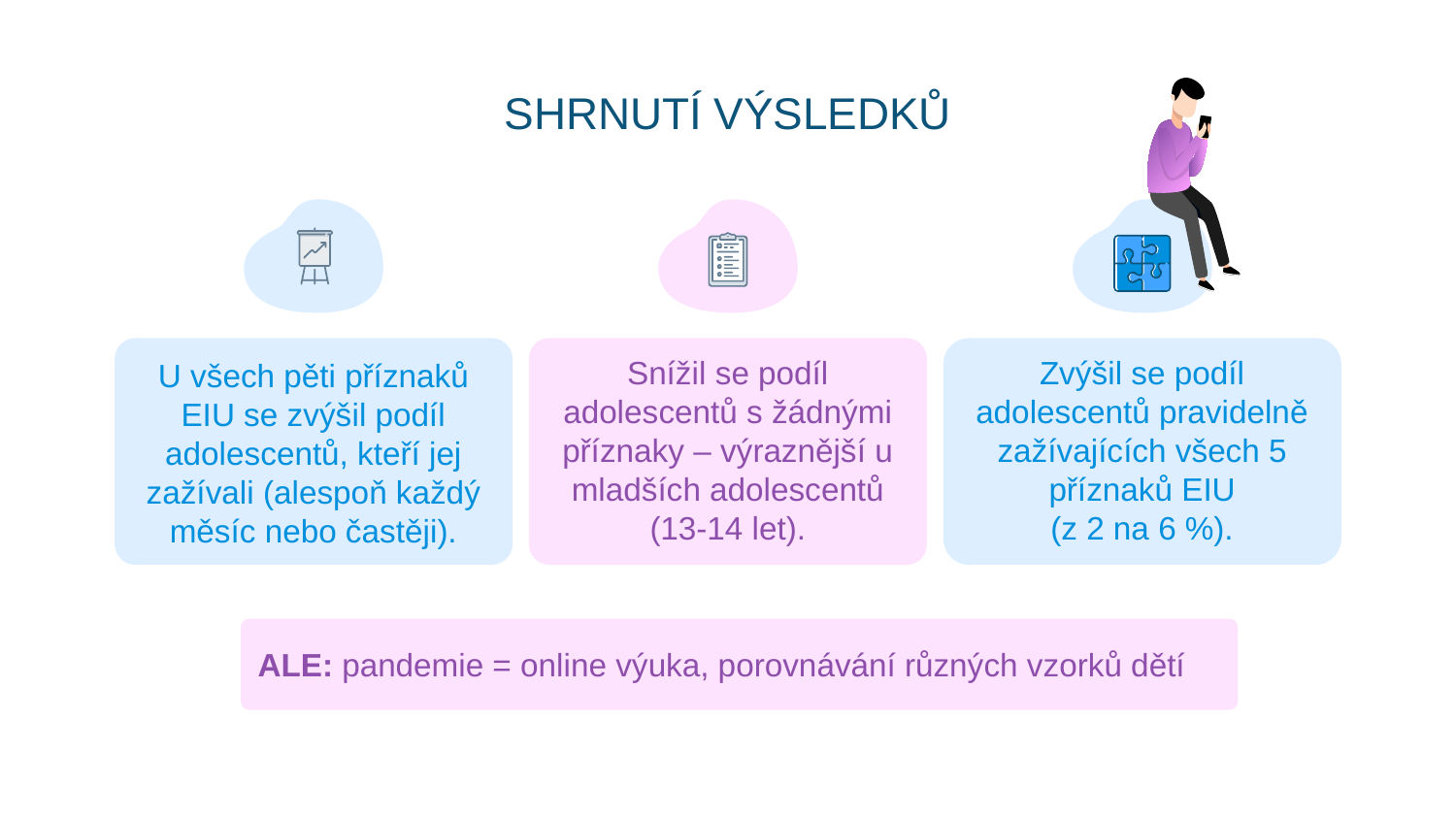

# SHRNUTÍ VÝSLEDKŮ

Snížil se podíl adolescentů s žádnými příznaky – výraznější u mladších adolescentů (13-14 let).

Zvýšil se podíl adolescentů pravidelně zažívajících všech 5 příznaků EIU
(z 2 na 6 %).
U všech pěti příznaků EIU se zvýšil podíl adolescentů, kteří jej zažívali (alespoň každý měsíc nebo častěji).
ALE: pandemie = online výuka, porovnávání různých vzorků dětí